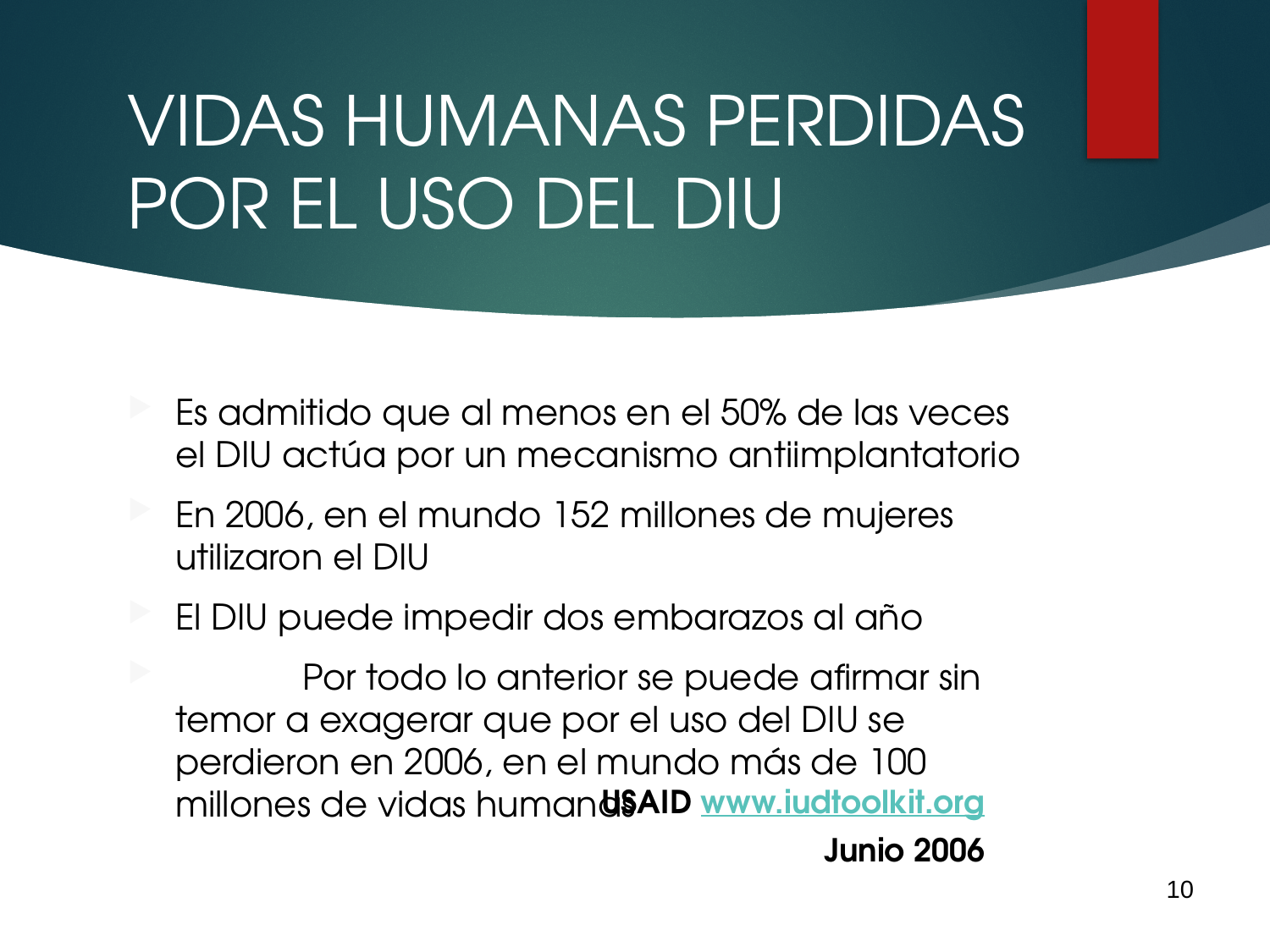

# VIDAS HUMANAS PERDIDAS POR EL USO DEL DIU

Es admitido que al menos en el 50% de las veces el DIU actúa por un mecanismo antiimplantatorio
En 2006, en el mundo 152 millones de mujeres utilizaron el DIU
El DIU puede impedir dos embarazos al año
 	Por todo lo anterior se puede afirmar sin temor a exagerar que por el uso del DIU se perdieron en 2006, en el mundo más de 100 millones de vidas humanas
USAID www.iudtoolkit.org
Junio 2006
10